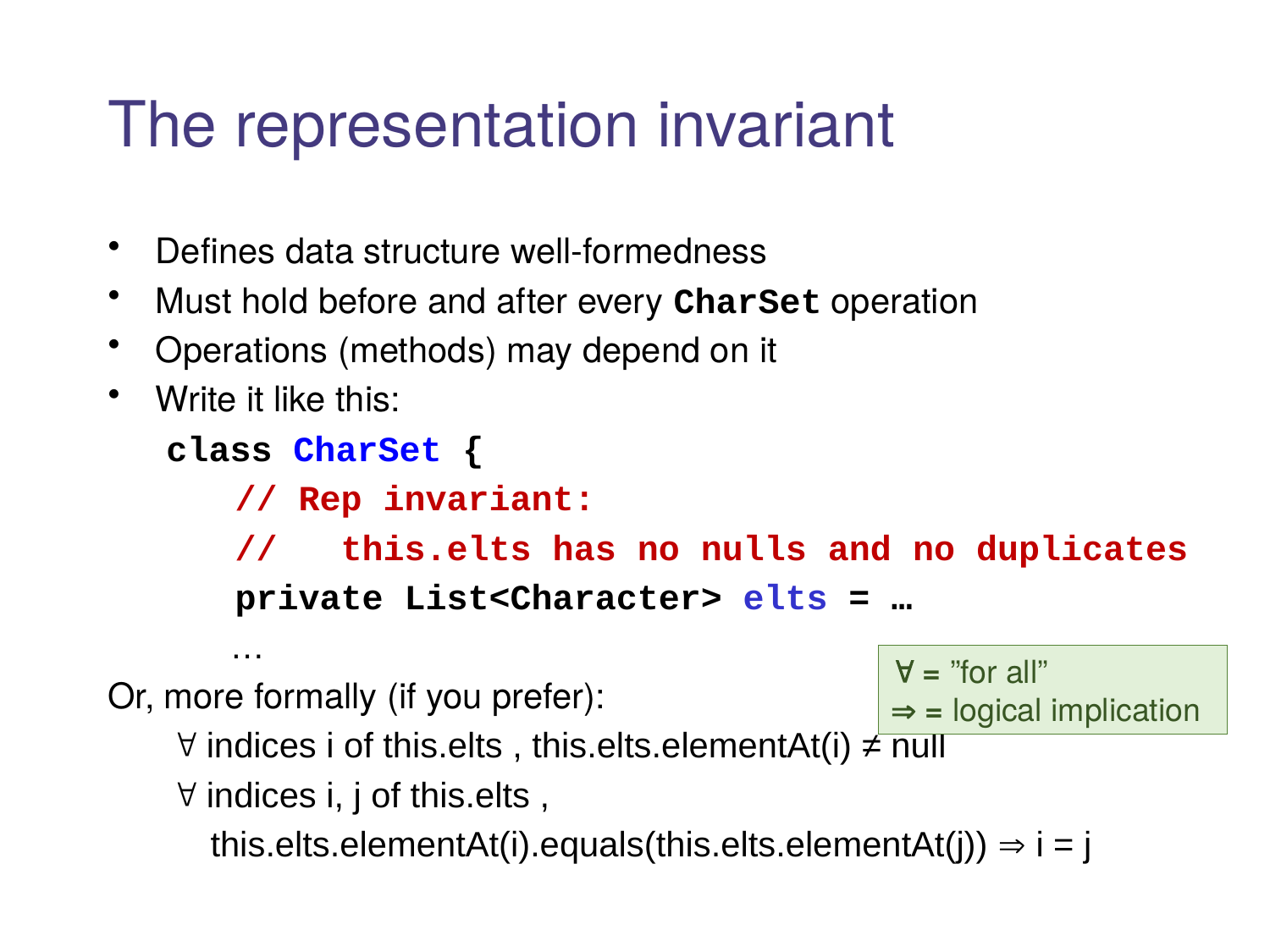

# The representation invariant
Defines data structure well-formedness
Must hold before and after every CharSet operation
Operations (methods) may depend on it
Write it like this:
      class CharSet {
   // Rep invariant:
   //   this.elts has no nulls and no duplicates
   private List<Character> elts = …
      …
Or, more formally (if you prefer):
∀ indices i of this.elts , this.elts.elementAt(i) ≠ null
∀ indices i, j of this.elts ,
    this.elts.elementAt(i).equals(this.elts.elementAt(j)) ⇒ i = j
∀ = ”for all”
⇒ = logical implication